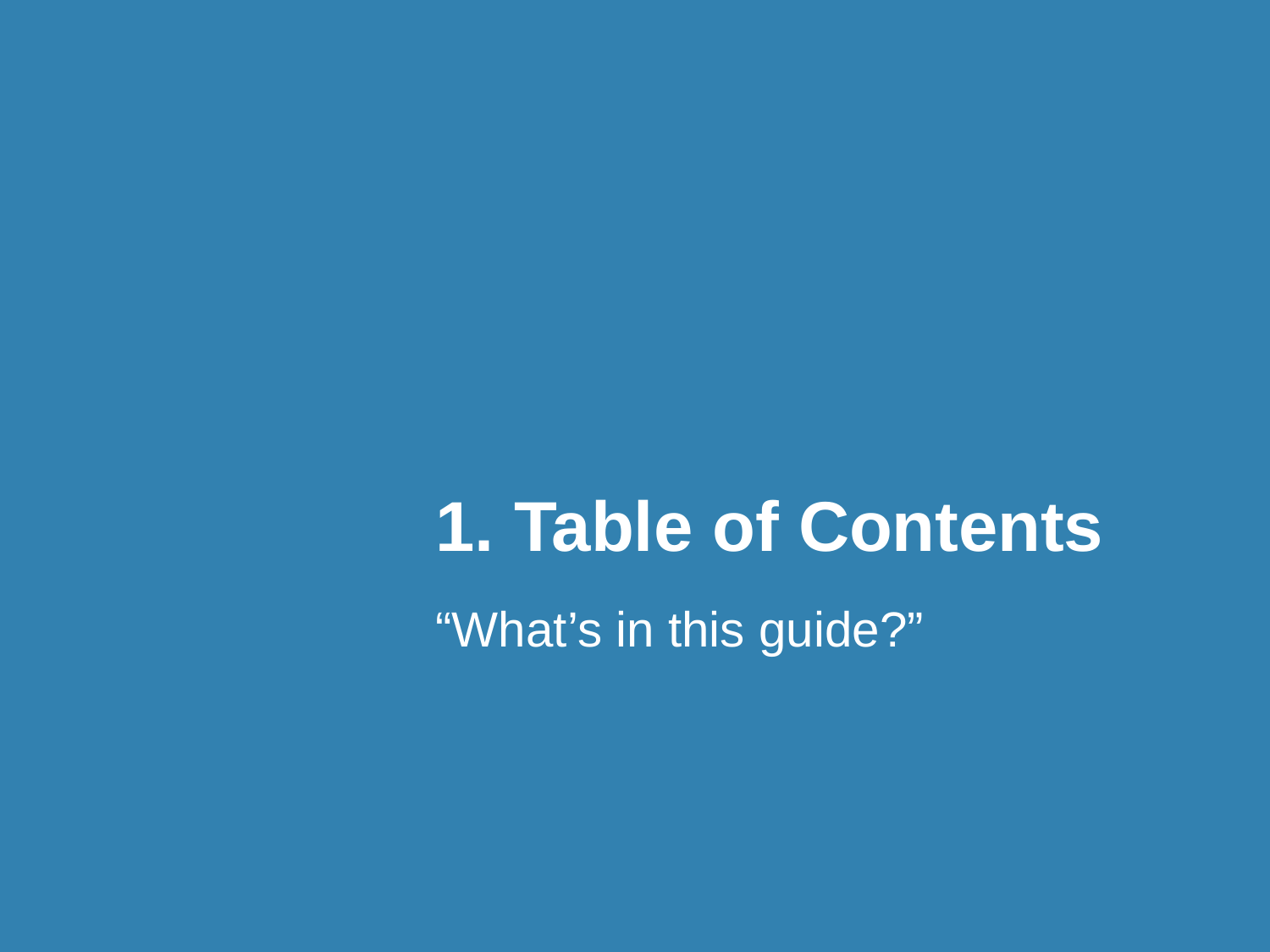

# 1. Table of Contents
“What’s in this guide?”